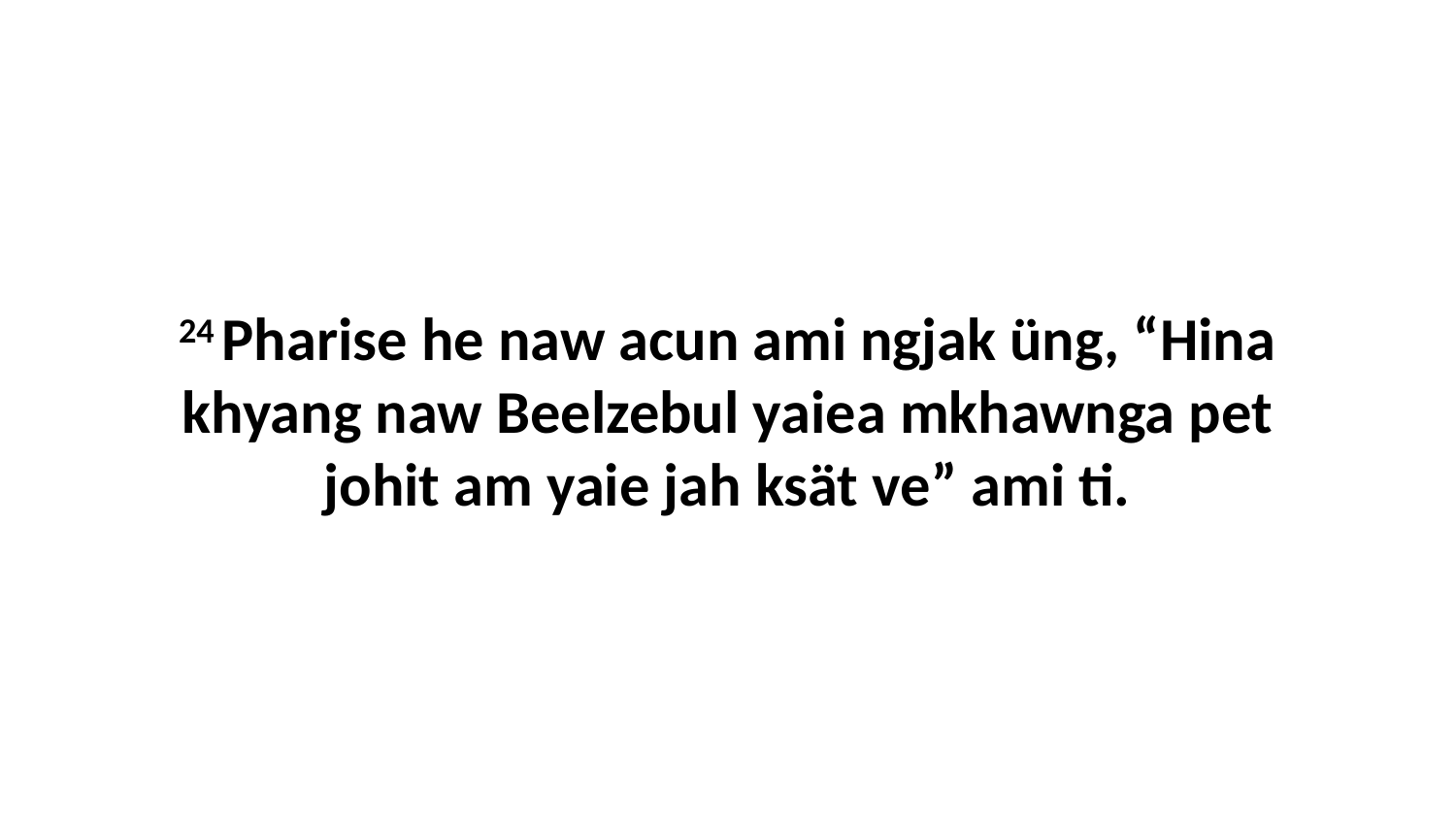

24 Pharise he naw acun ami ngjak üng, “Hina khyang naw Beelzebul yaiea mkhawnga pet johit am yaie jah ksät ve” ami ti.